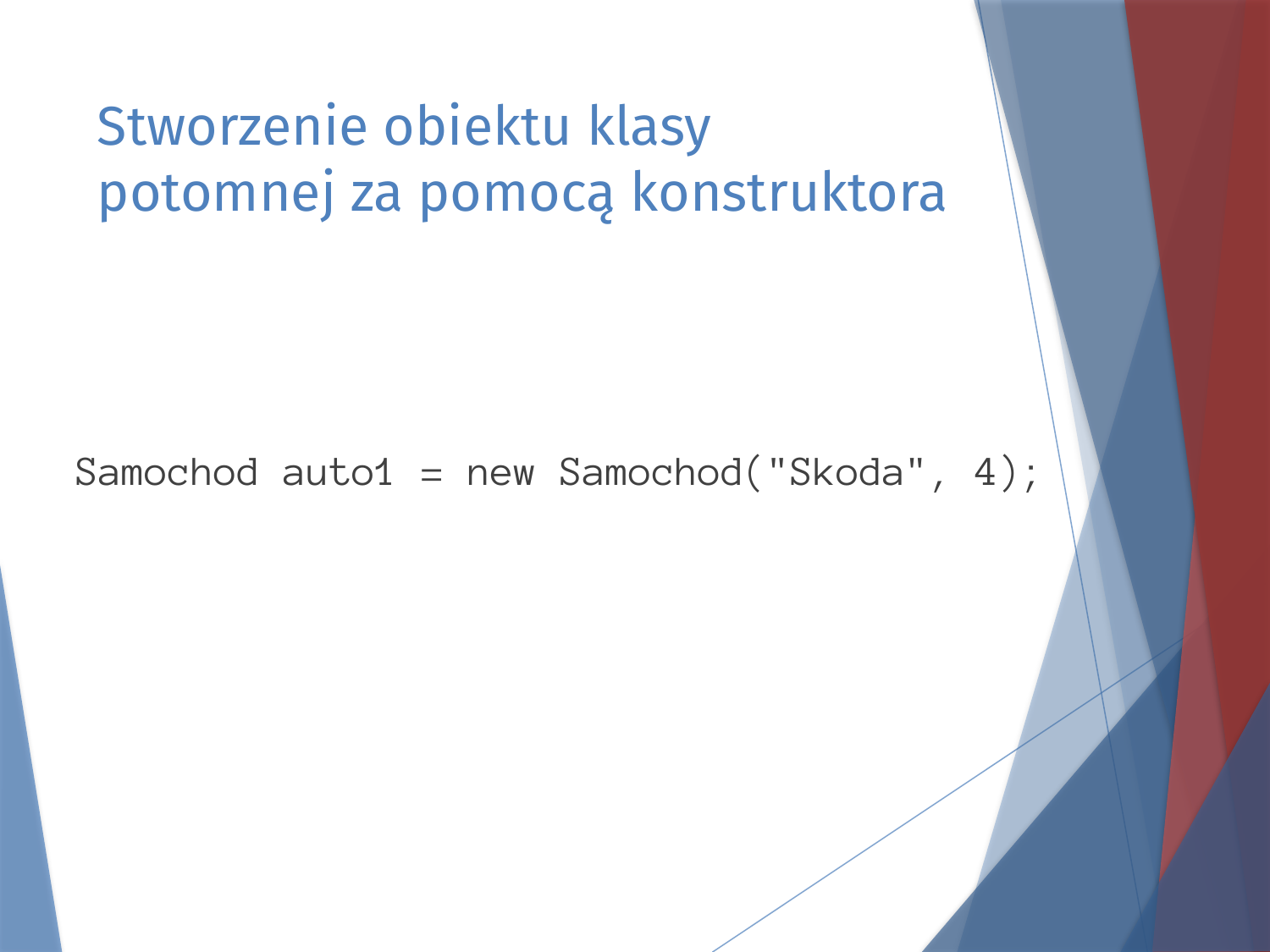

# Stworzenie obiektu klasy potomnej za pomocą konstruktora

Samochod auto1 = new Samochod("Skoda", 4);